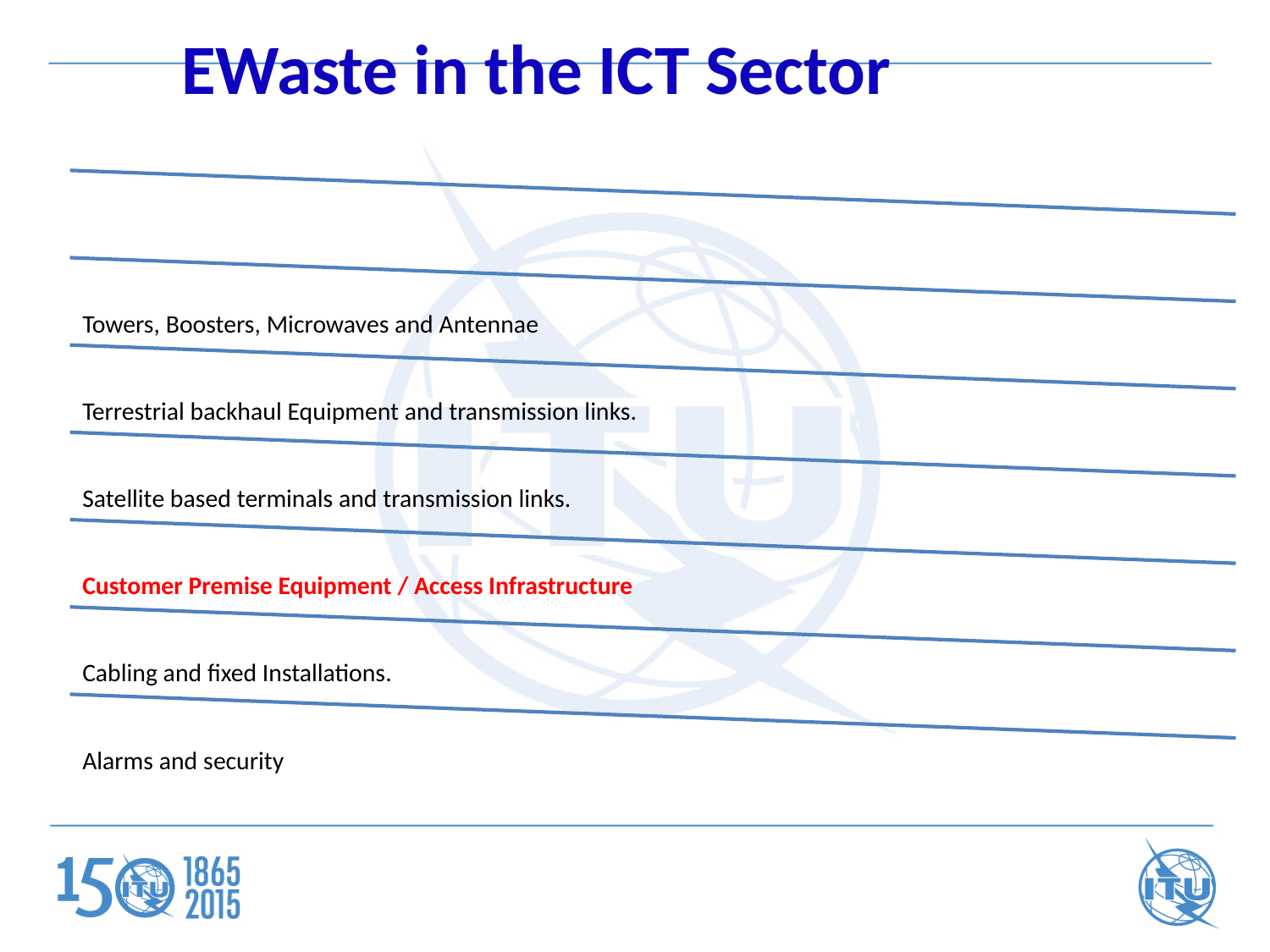

EWaste in the ICT Sector
Towers, Boosters, Microwaves and Antennae
Terrestrial backhaul Equipment and transmission links.
Satellite based terminals and transmission links.
Customer Premise Equipment / Access Infrastructure
Cabling and fixed Installations.
Alarms and security